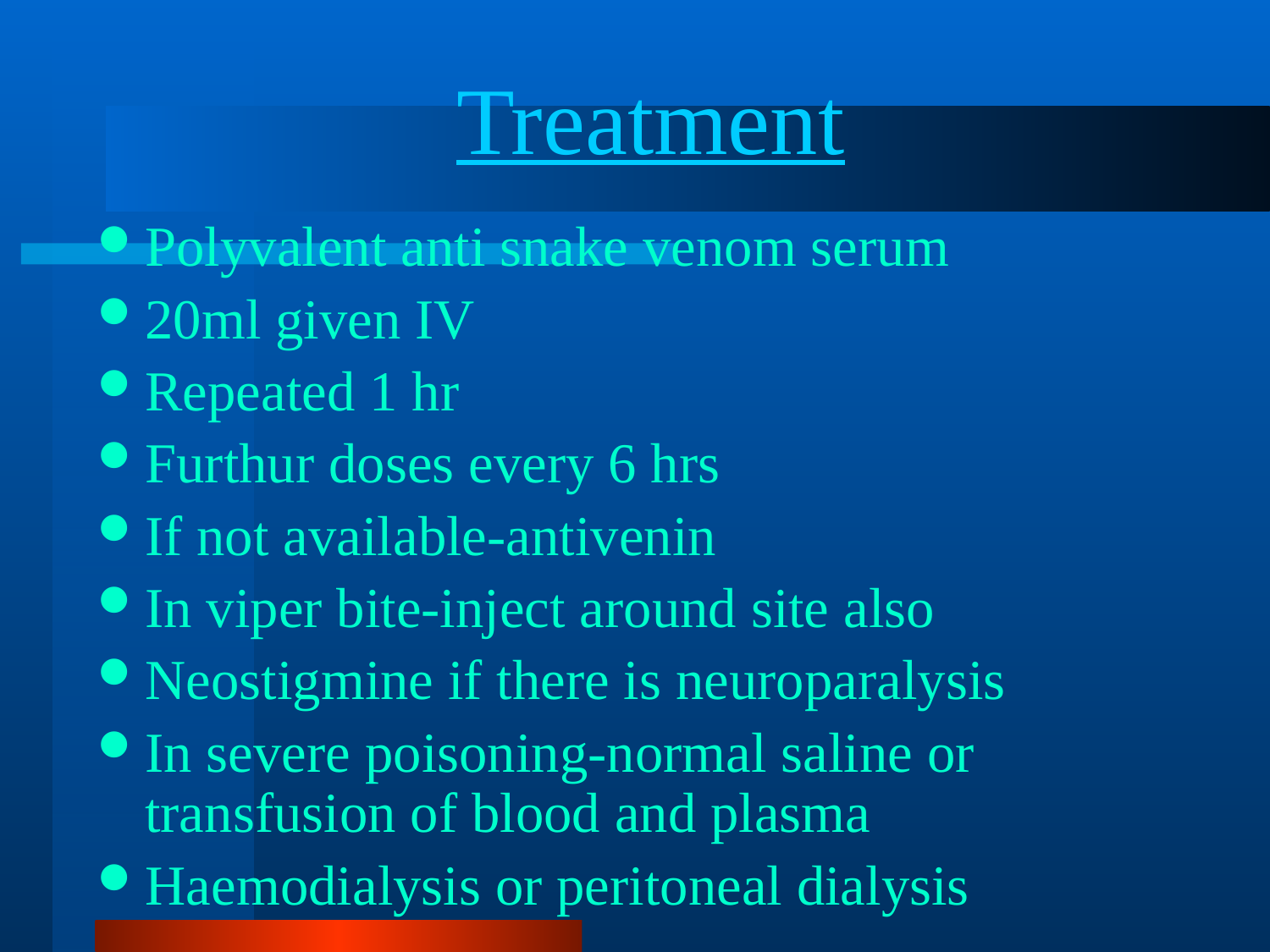

# Treatment
Polyvalent anti snake venom serum
20ml given IV
Repeated 1 hr
Furthur doses every 6 hrs
If not available-antivenin
In viper bite-inject around site also
Neostigmine if there is neuroparalysis
In severe poisoning-normal saline or transfusion of blood and plasma
Haemodialysis or peritoneal dialysis